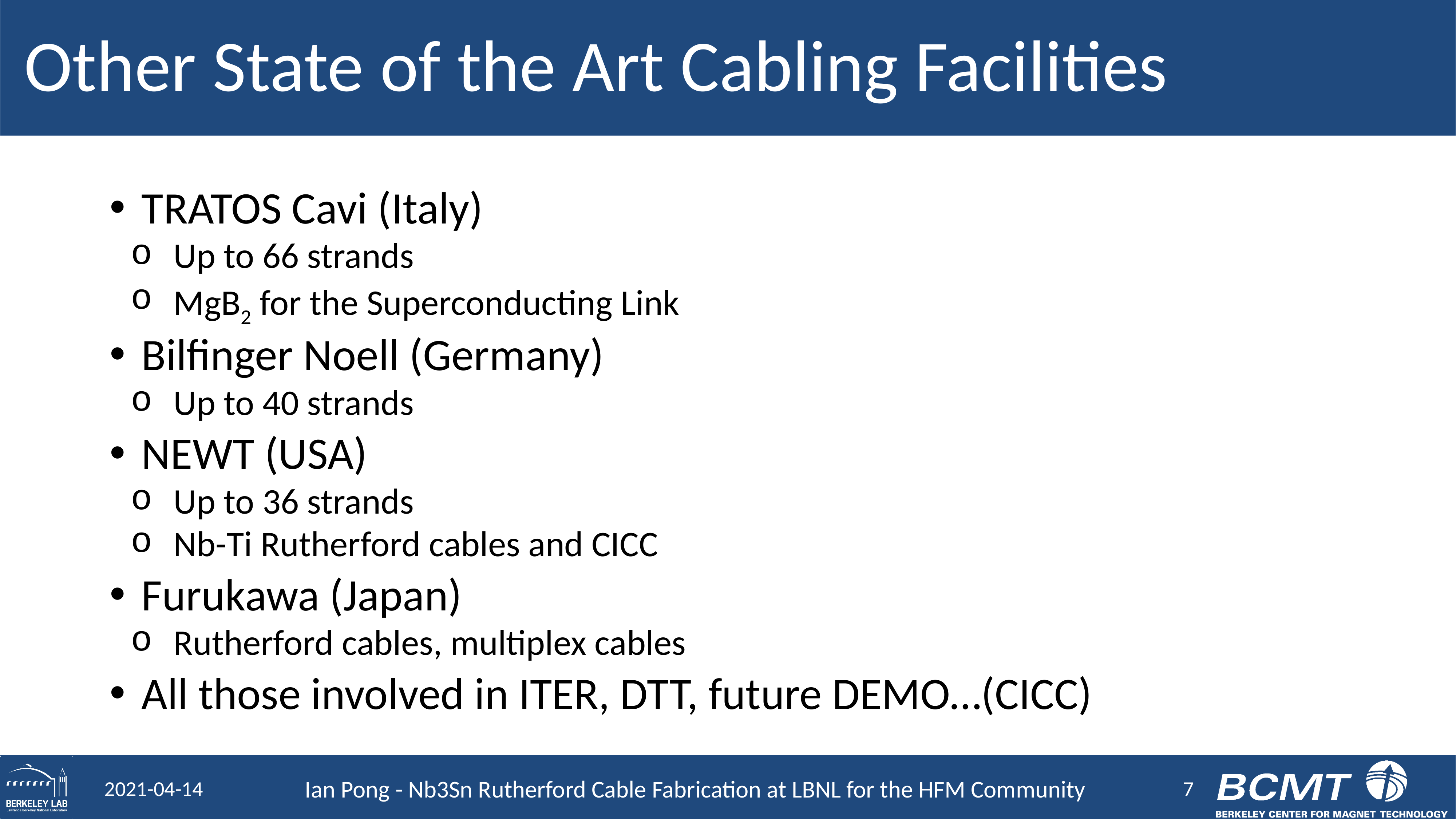

# Other State of the Art Cabling Facilities
TRATOS Cavi (Italy)
Up to 66 strands
MgB2 for the Superconducting Link
Bilfinger Noell (Germany)
Up to 40 strands
NEWT (USA)
Up to 36 strands
Nb-Ti Rutherford cables and CICC
Furukawa (Japan)
Rutherford cables, multiplex cables
All those involved in ITER, DTT, future DEMO…(CICC)

7
2021-04-14
Ian Pong - Nb3Sn Rutherford Cable Fabrication at LBNL for the HFM Community